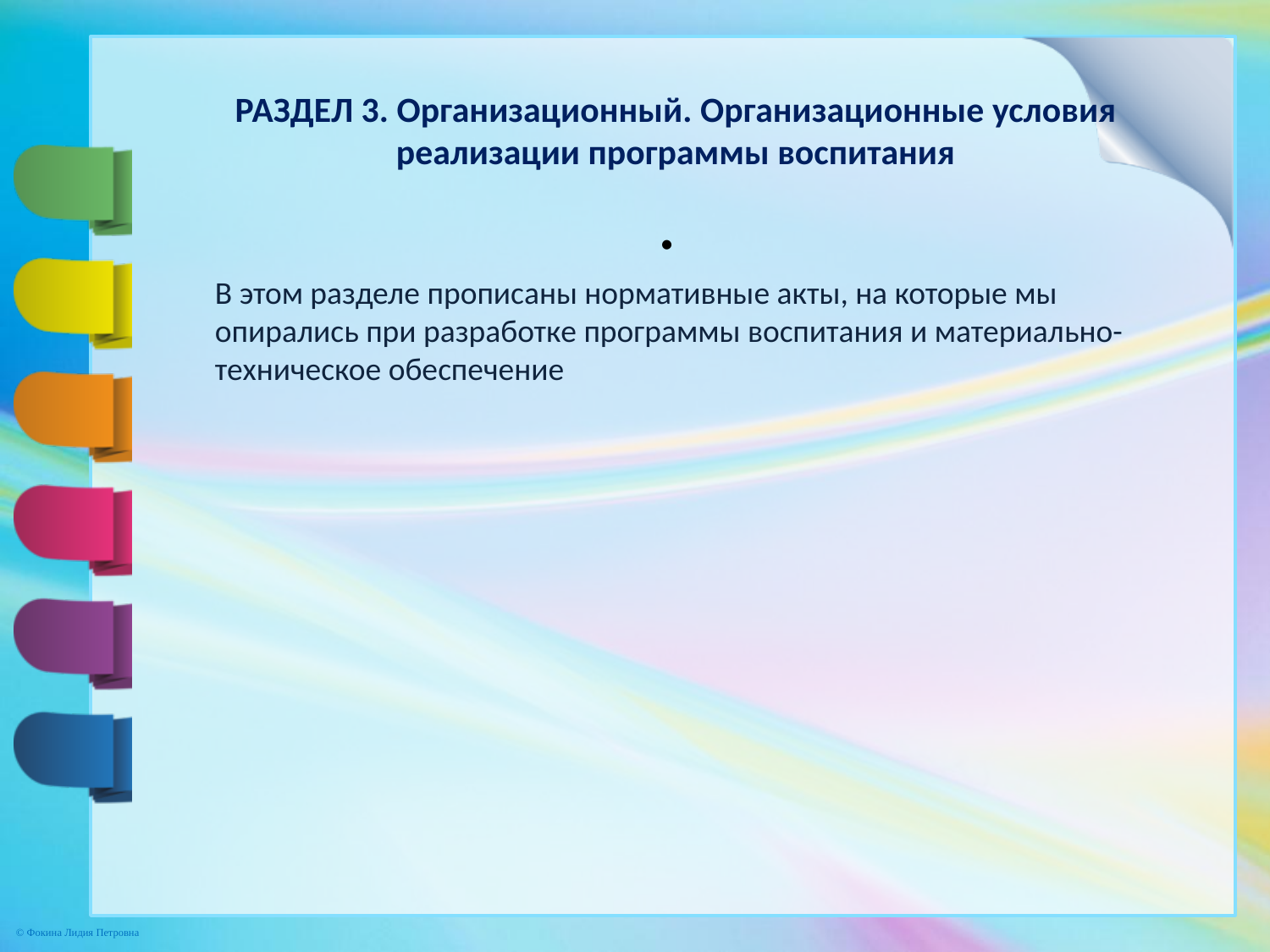

# РАЗДЕЛ 3. Организационный. Организационные условия реализации программы воспитания .

В этом разделе прописаны нормативные акты, на которые мы опирались при разработке программы воспитания и материально-техническое обеспечение